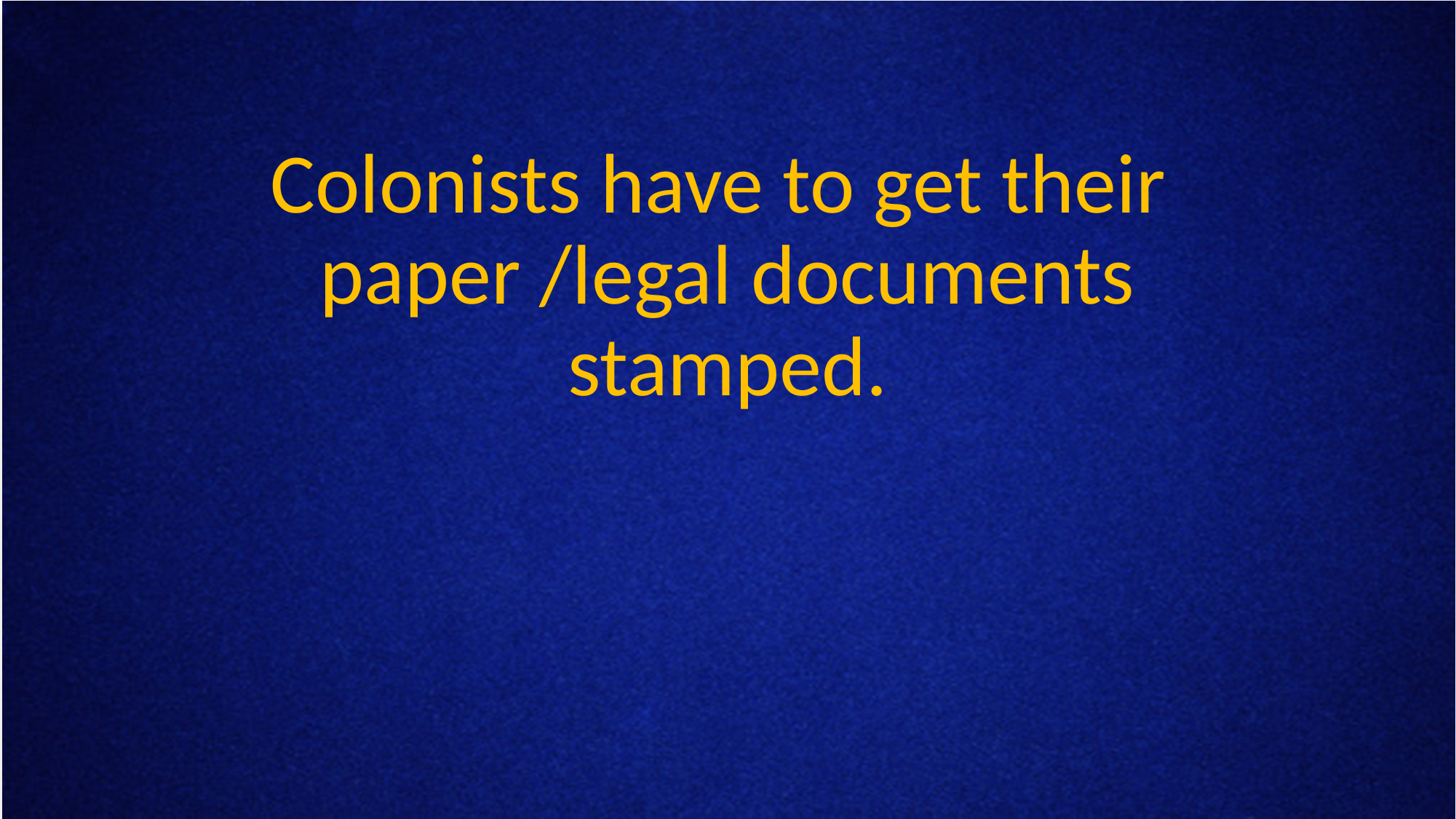

# Colonists have to get their  paper /legal documents stamped.